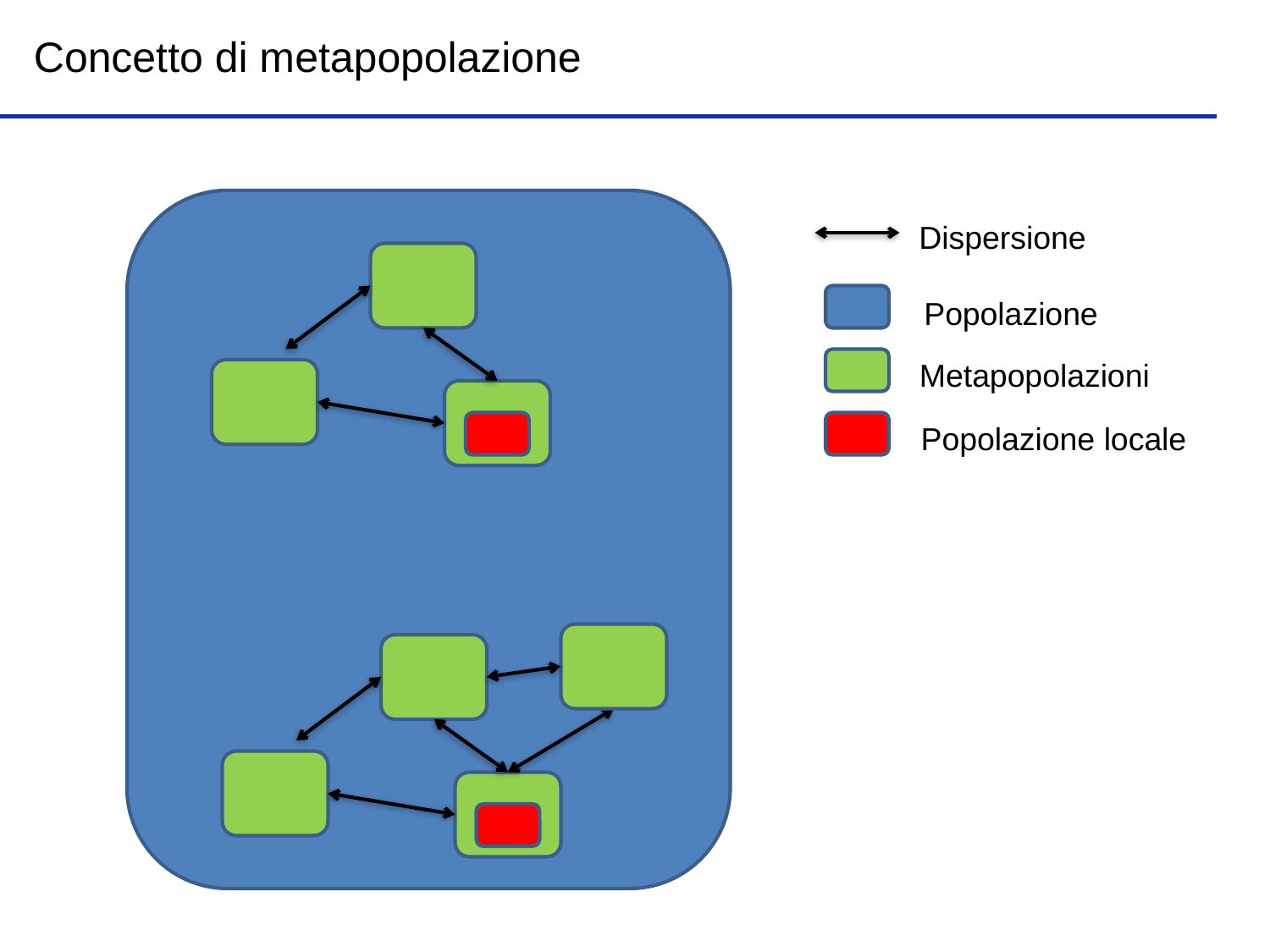

Concetto di metapopolazione

Dispersione

Popolazione

Metapopolazioni

Popolazione locale